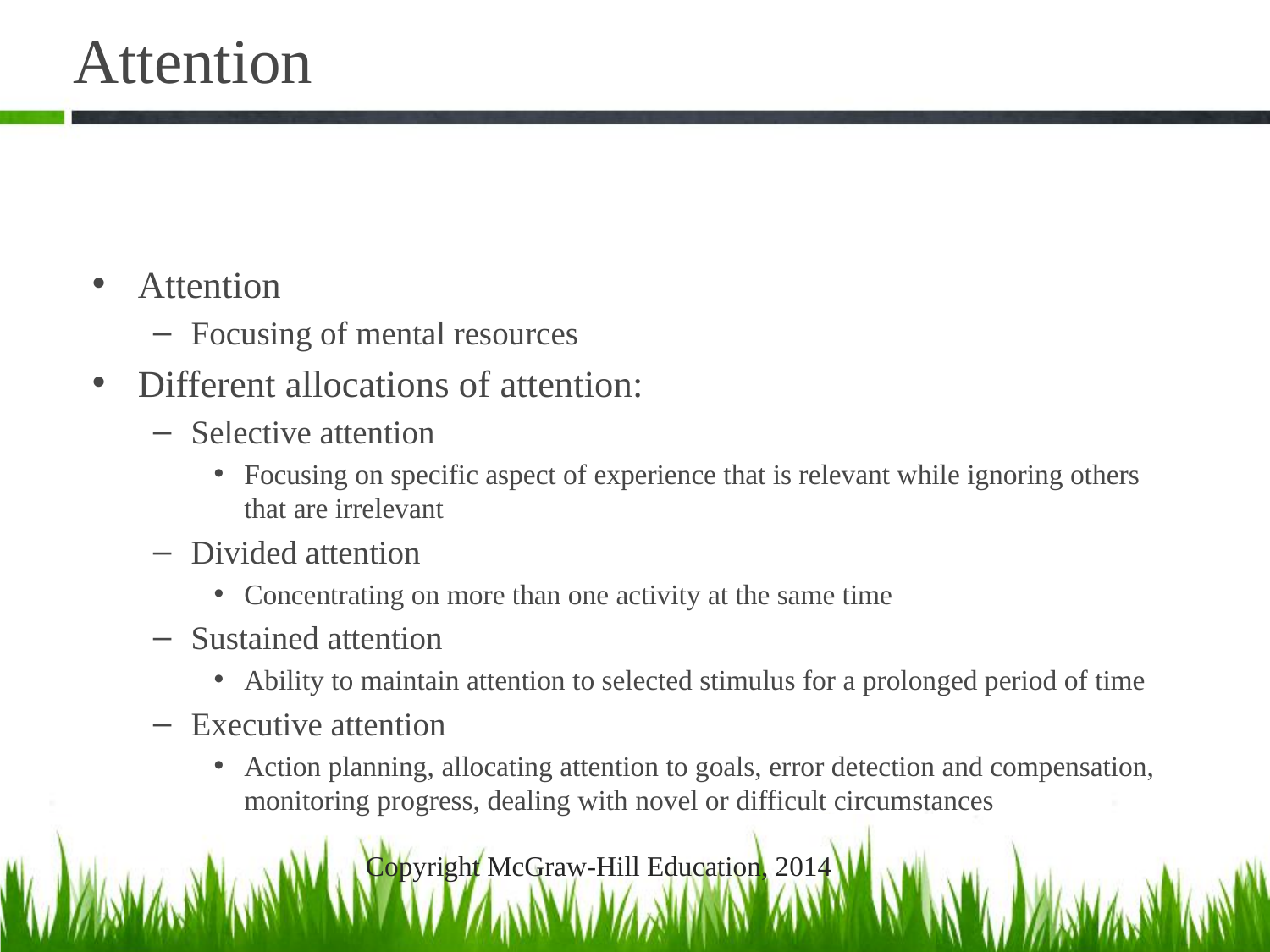

# Attention
Attention
Focusing of mental resources
Different allocations of attention:
Selective attention
Focusing on specific aspect of experience that is relevant while ignoring others that are irrelevant
Divided attention
Concentrating on more than one activity at the same time
Sustained attention
Ability to maintain attention to selected stimulus for a prolonged period of time
Executive attention
Action planning, allocating attention to goals, error detection and compensation, monitoring progress, dealing with novel or difficult circumstances

Copyright McGraw-Hill Education, 2014